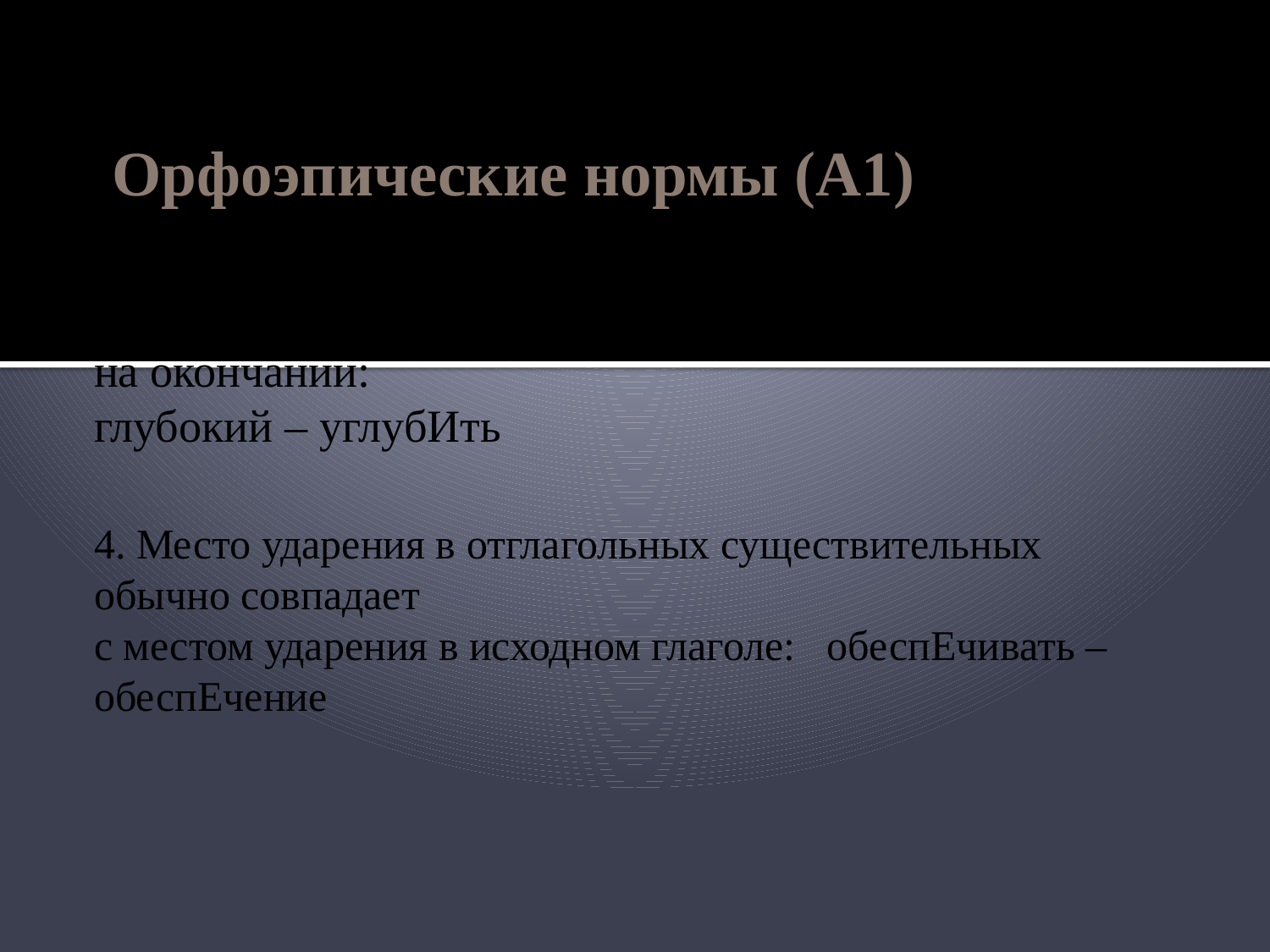

# Орфоэпические нормы (А1)

3. Глаголы, образованные от прилагательных, обычно имеют ударение
на окончании:
глубокий – углубИть

4. Место ударения в отглагольных существительных обычно совпадает
с местом ударения в исходном глаголе:   обеспЕчивать – обеспЕчение